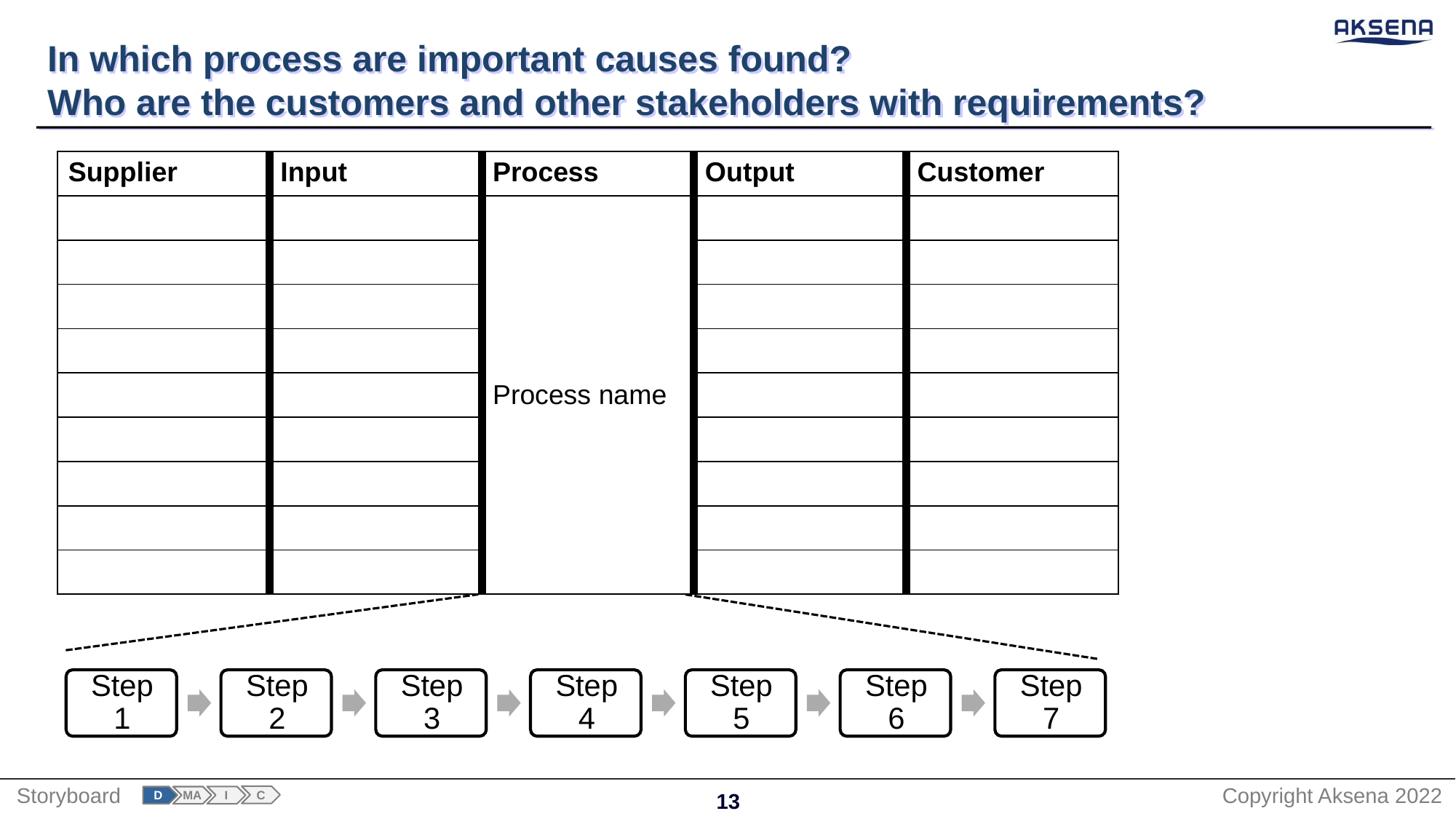

# In which process are important causes found? Who are the customers and other stakeholders with requirements?
| Supplier | Input | Process | Output | Customer |
| --- | --- | --- | --- | --- |
|  |  | Process name |  |  |
|  |  |  |  |  |
|  |  |  |  |  |
|  |  |  |  |  |
|  |  |  |  |  |
|  |  |  |  |  |
|  |  |  |  |  |
|  |  |  |  |  |
|  |  |  |  |  |
Step 1

Step 2

Step 3

Step 4

Step 5

Step 6

Step 7
C
I
D
MA